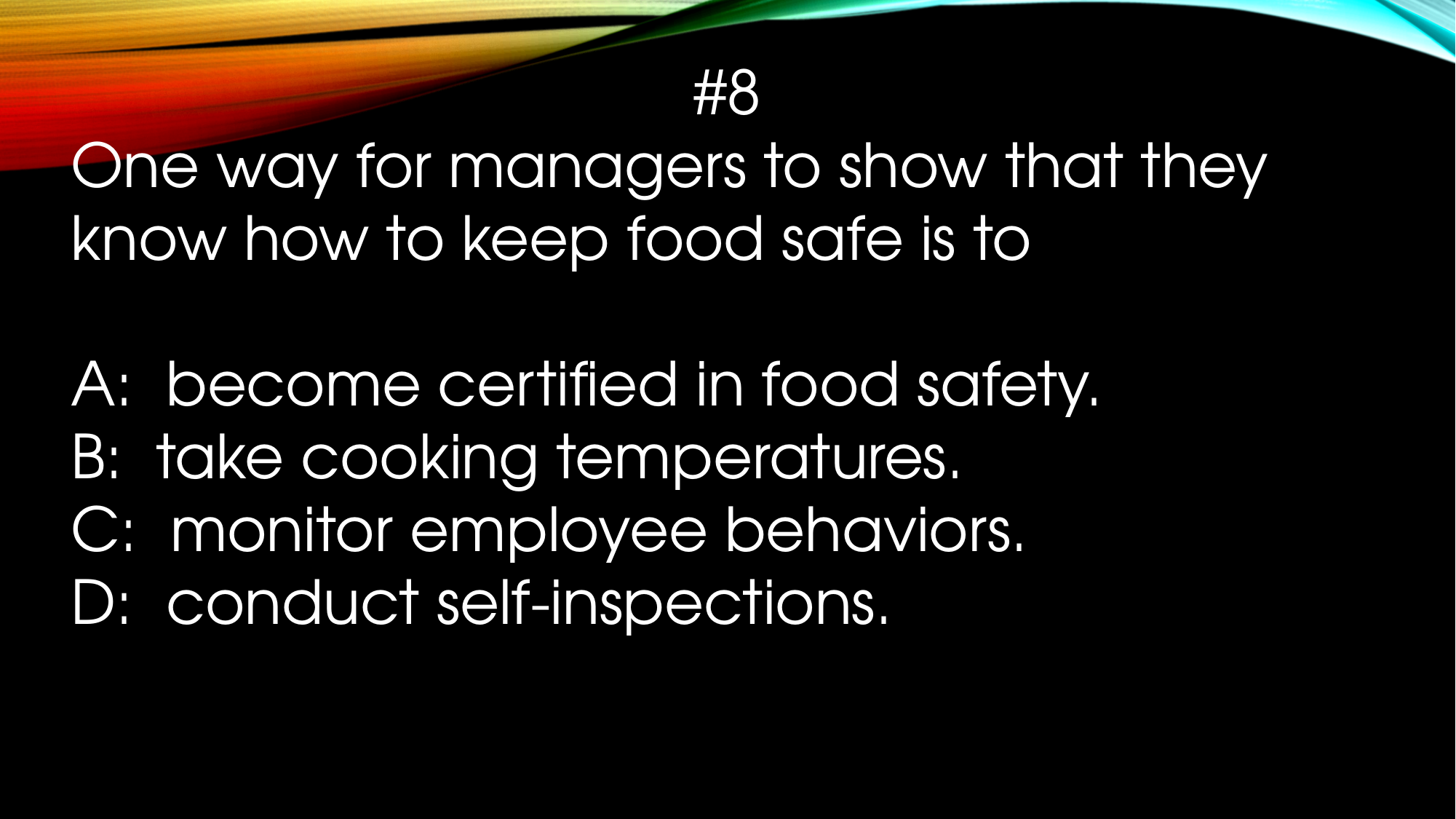

#8
One way for managers to show that they know how to keep food safe is to

A:  become certified in food safety.
B:  take cooking temperatures.
C:  monitor employee behaviors.
D:  conduct self-inspections.